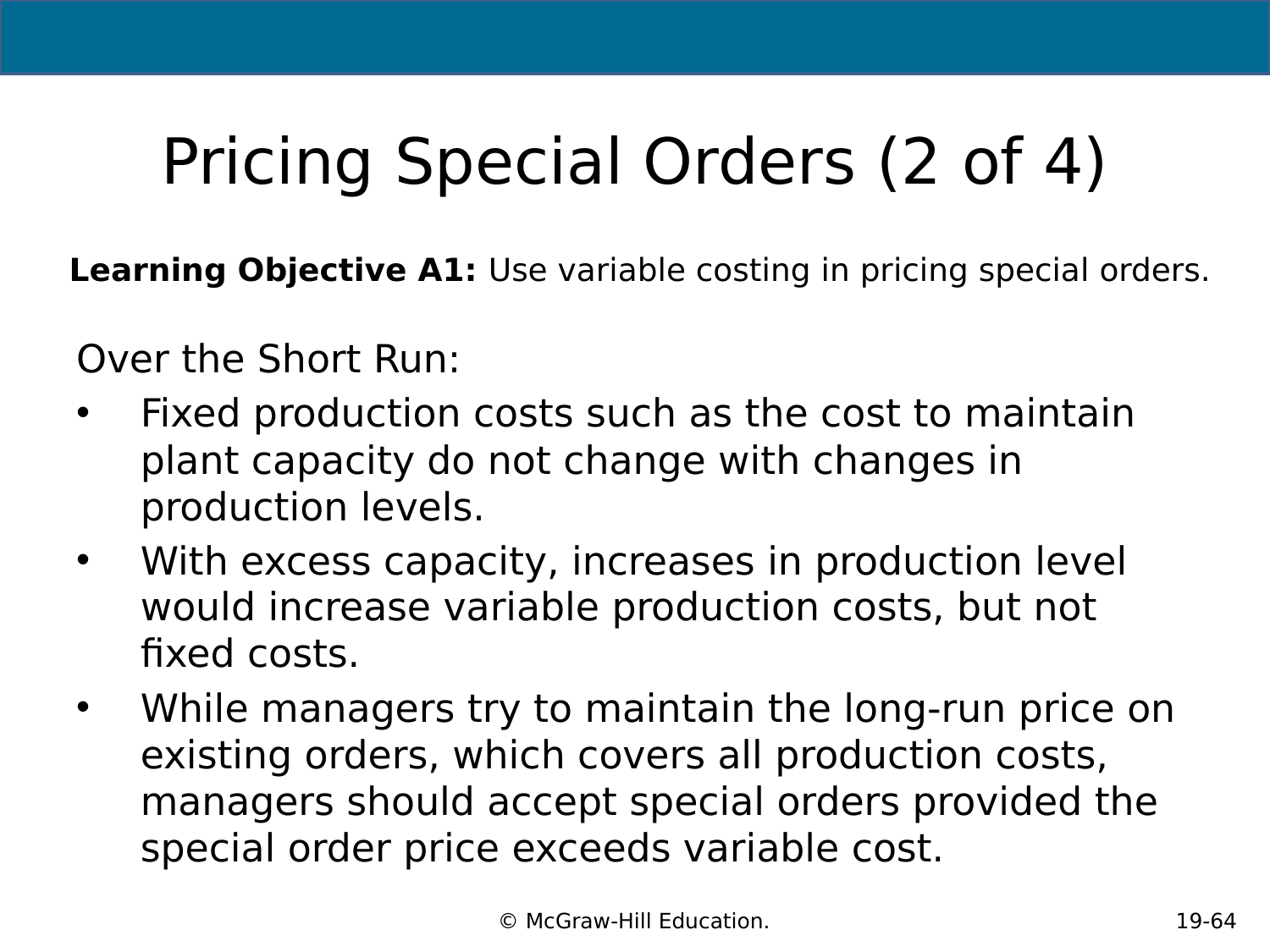

# Pricing Special Orders (2 of 4)
Learning Objective A1: Use variable costing in pricing special orders.
Over the Short Run:
Fixed production costs such as the cost to maintain plant capacity do not change with changes in production levels.
With excess capacity, increases in production level would increase variable production costs, but not fixed costs.
While managers try to maintain the long-run price on existing orders, which covers all production costs, managers should accept special orders provided the special order price exceeds variable cost.